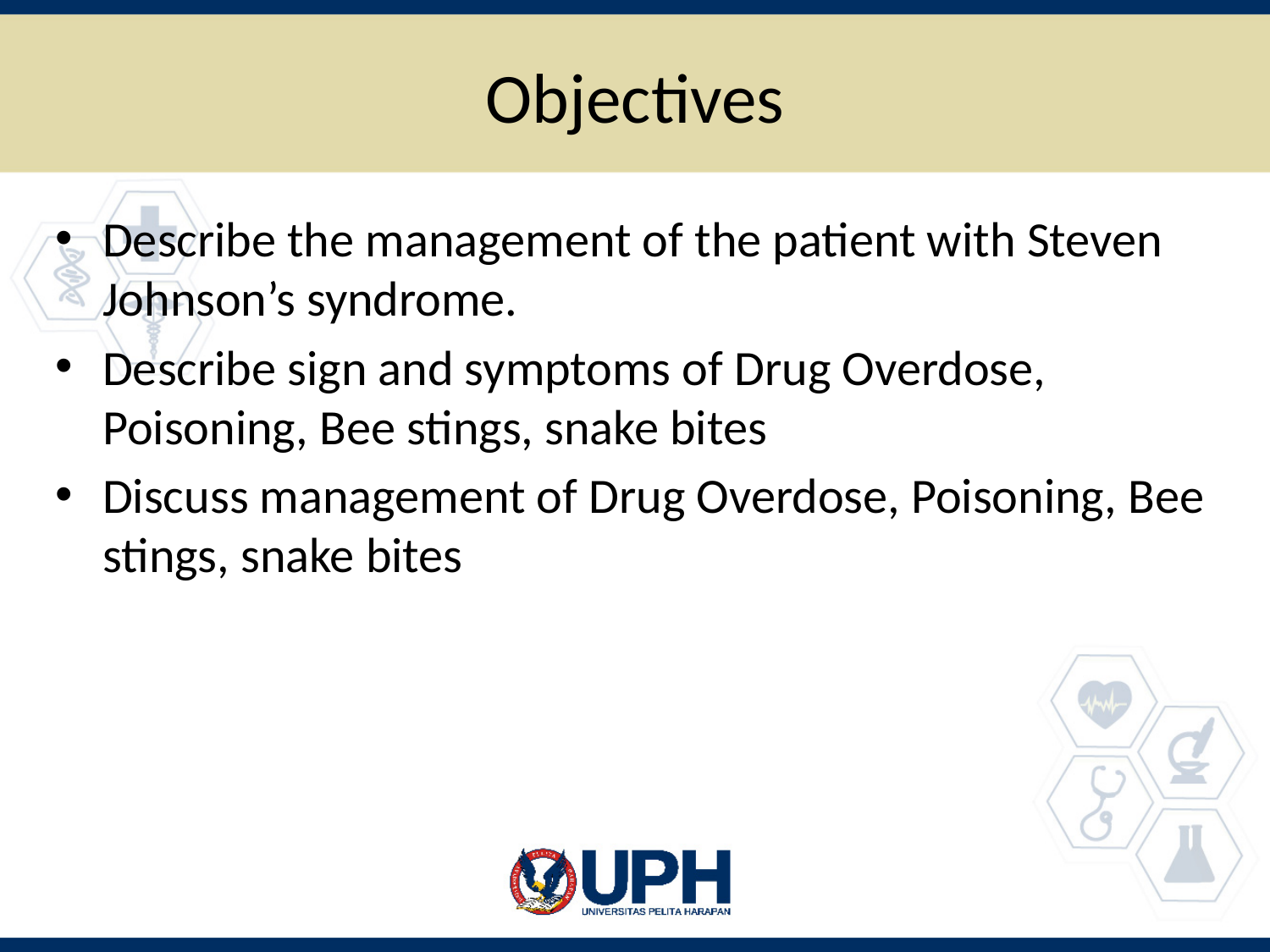

# Objectives
Describe the management of the patient with Steven Johnson’s syndrome.
Describe sign and symptoms of Drug Overdose, Poisoning, Bee stings, snake bites
Discuss management of Drug Overdose, Poisoning, Bee stings, snake bites